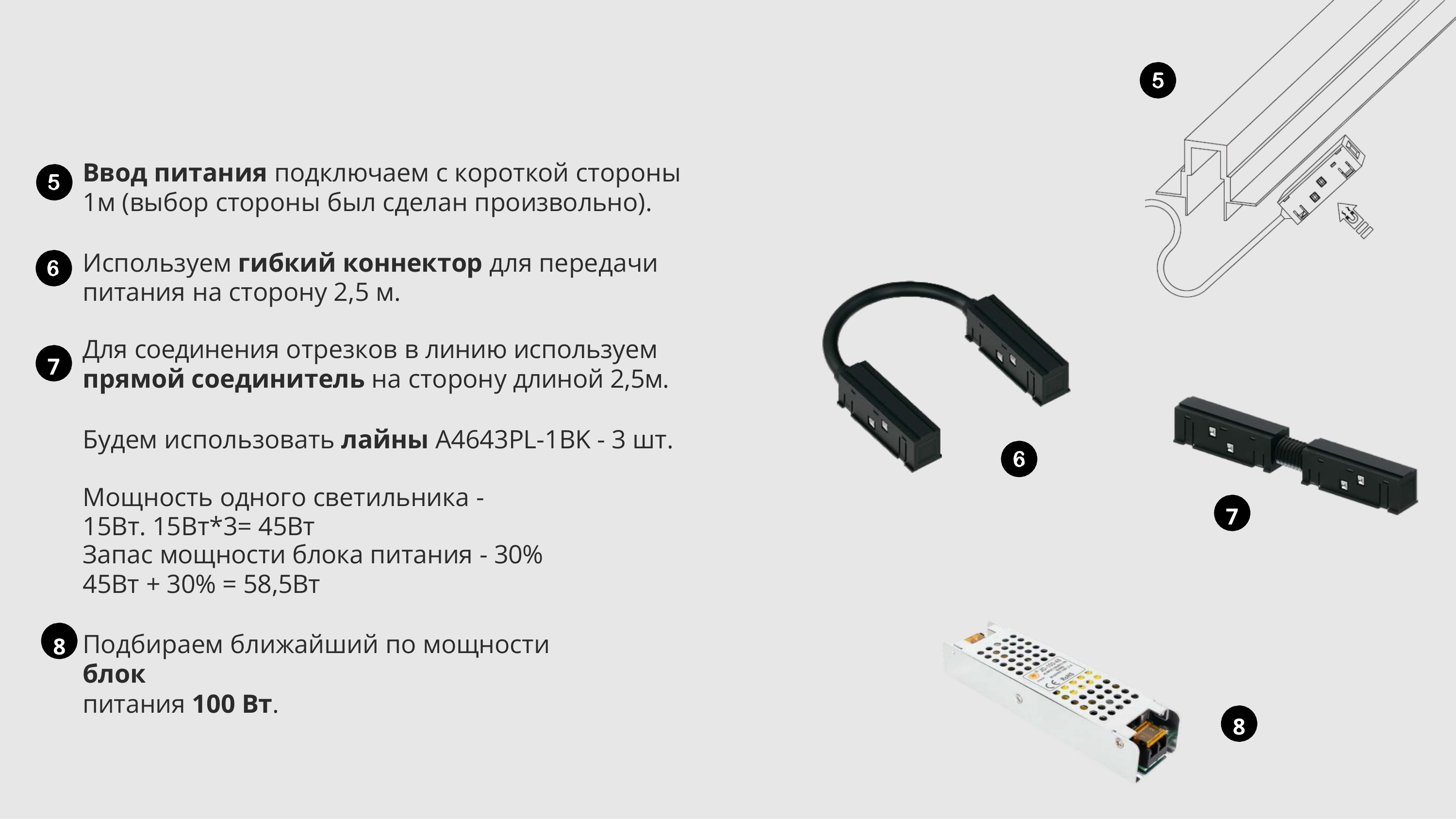

Ввод питания подключаем с короткой стороны 1м (выбор стороны был сделан произвольно).

Используем гибкий коннектор для передачи питания на сторону 2,5 м.

Для соединения отрезков в линию используем прямой соединитель на сторону длиной 2,5м.

7

Будем использовать лайны A4643PL-1BK - 3 шт.

Мощность одного светильника - 15Вт. 15Вт*3= 45Вт
Запас мощности блока питания - 30%
45Вт + 30% = 58,5Вт

7

Подбираем ближайший по мощности блок
питания 100 Вт.
8

8